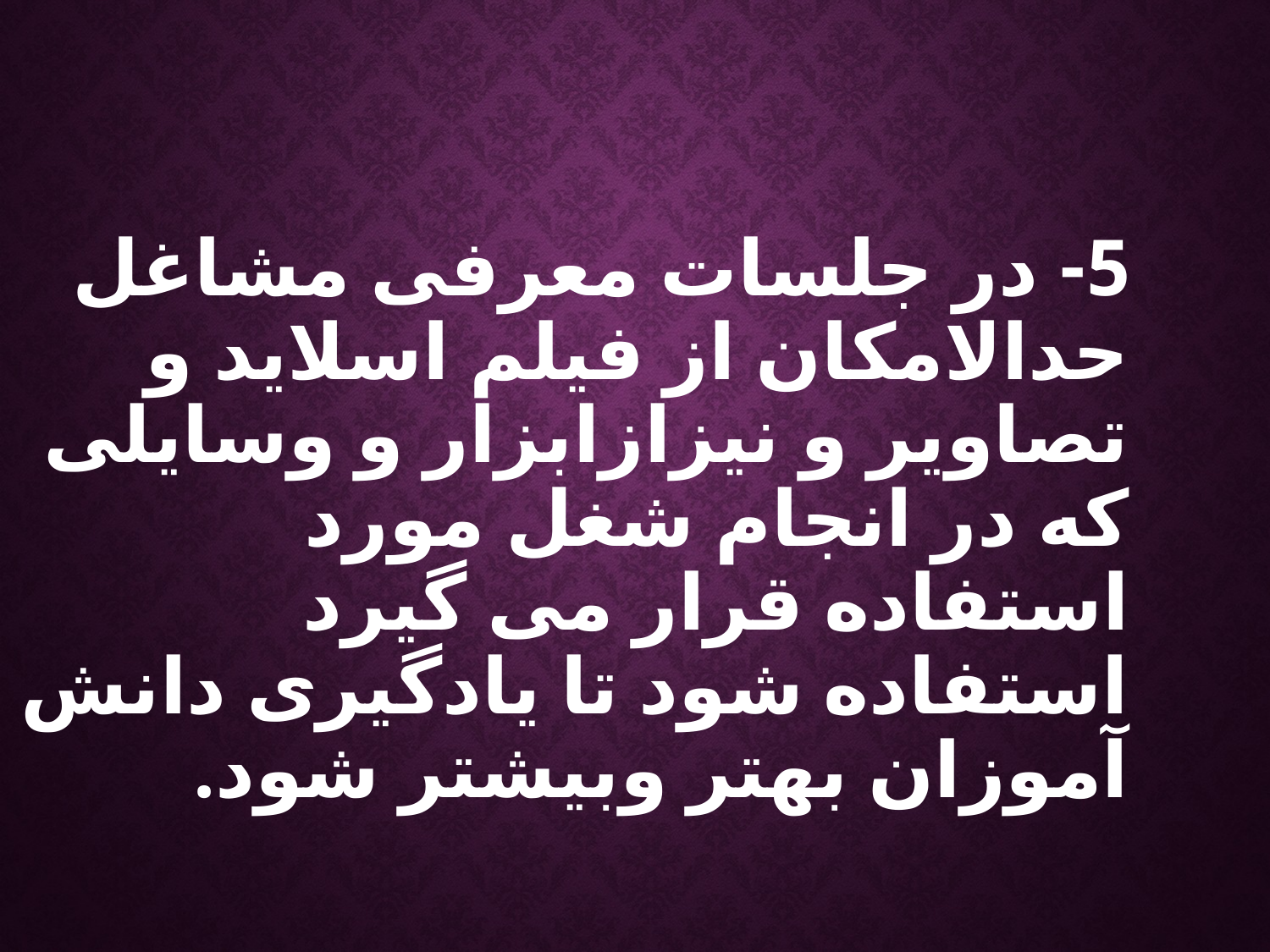

5- در جلسات معرفی مشاغل حدالامکان از فیلم اسلاید و تصاویر و نیزازابزار و وسایلی که در انجام شغل مورد استفاده قرار می گیرد استفاده شود تا یادگیری دانش آموزان بهتر وبیشتر شود.